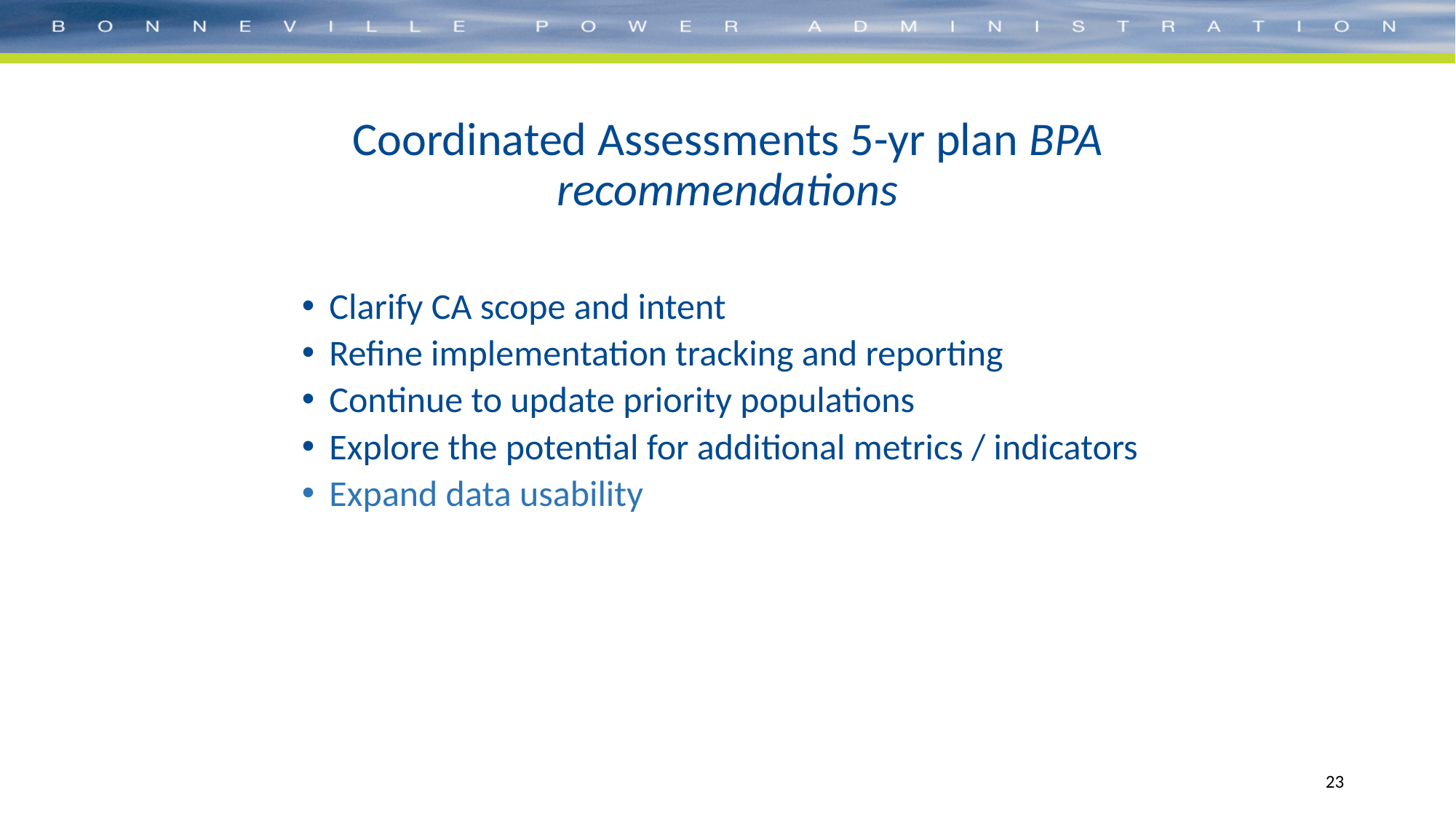

# Coordinated Assessments 5-yr plan BPA recommendations
Clarify CA scope and intent
Refine implementation tracking and reporting
Continue to update priority populations
Explore the potential for additional metrics / indicators
Expand data usability

23